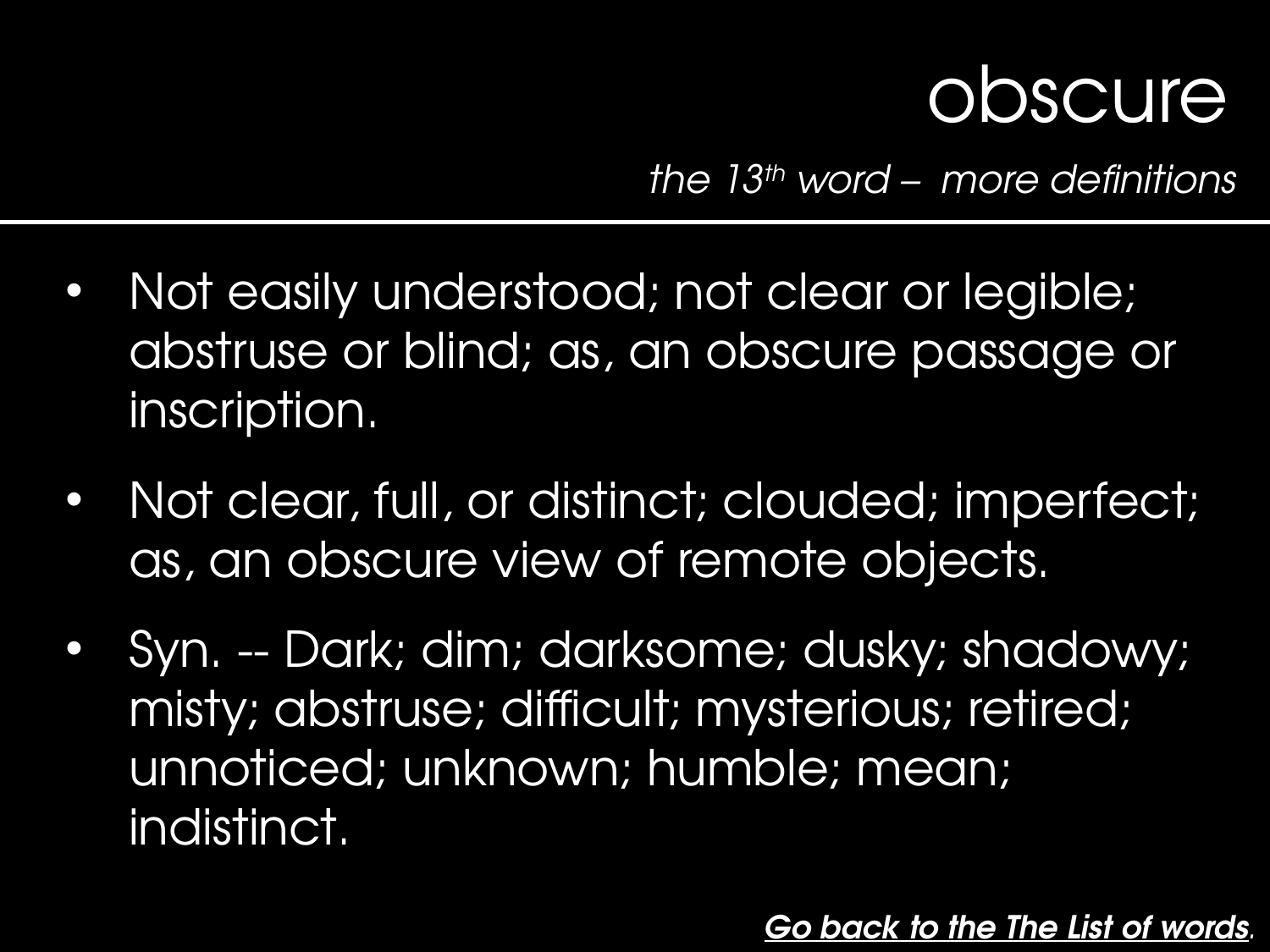

obscure
the 13th word –  more definitions
Not easily understood; not clear or legible; abstruse or blind; as, an obscure passage or inscription.
Not clear, full, or distinct; clouded; imperfect; as, an obscure view of remote objects.
Syn. -- Dark; dim; darksome; dusky; shadowy; misty; abstruse; difficult; mysterious; retired; unnoticed; unknown; humble; mean; indistinct.
Go back to the The List of words.